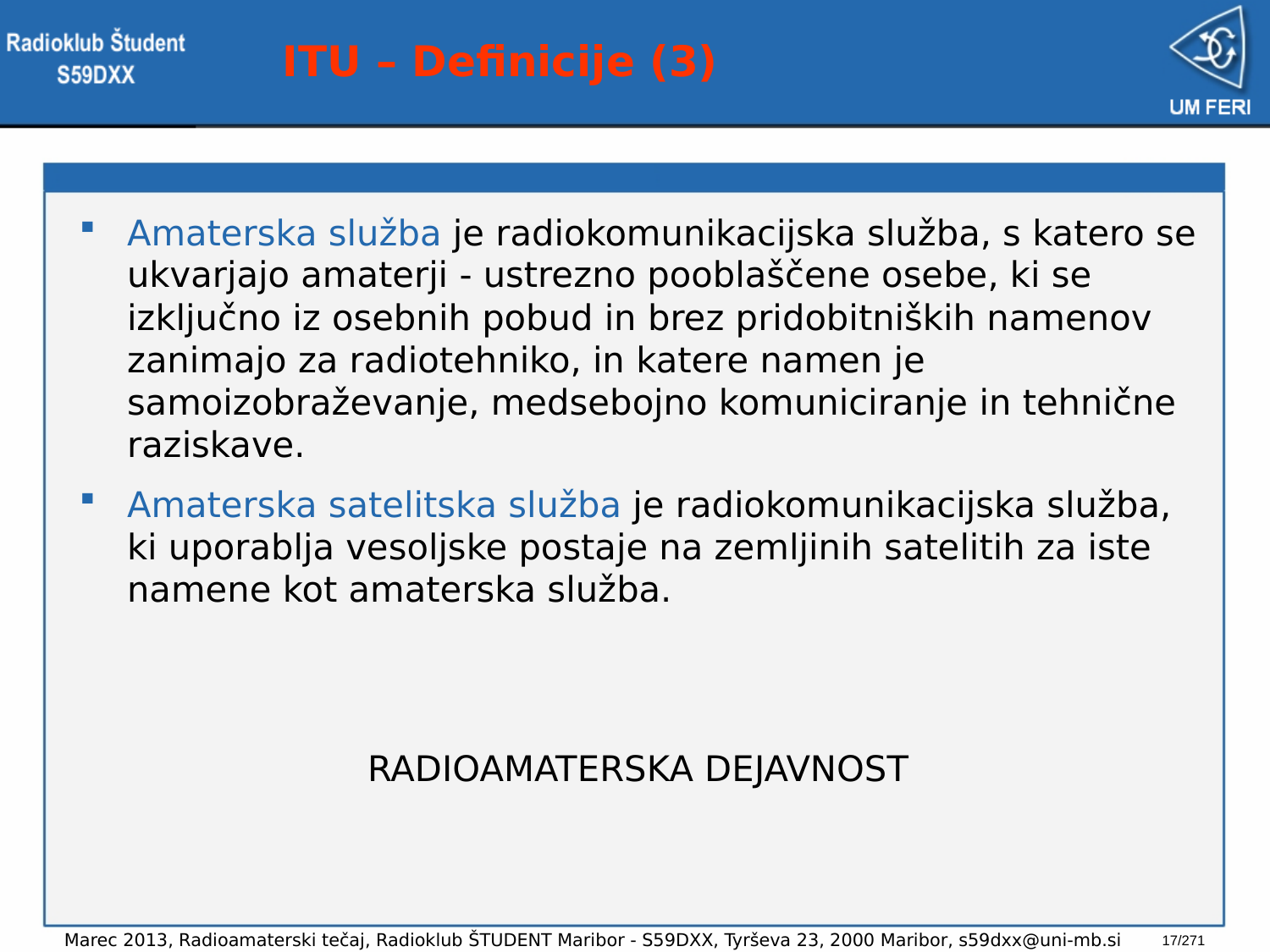

# ITU – Definicije (3)
Amaterska služba je radiokomunikacijska služba, s katero se ukvarjajo amaterji - ustrezno pooblaščene osebe, ki se izključno iz osebnih pobud in brez pridobitniških namenov zanimajo za radiotehniko, in katere namen je samoizobraževanje, medsebojno komuniciranje in tehnične raziskave.
Amaterska satelitska služba je radiokomunikacijska služba, ki uporablja vesoljske postaje na zemljinih satelitih za iste namene kot amaterska služba.

RADIOAMATERSKA DEJAVNOST